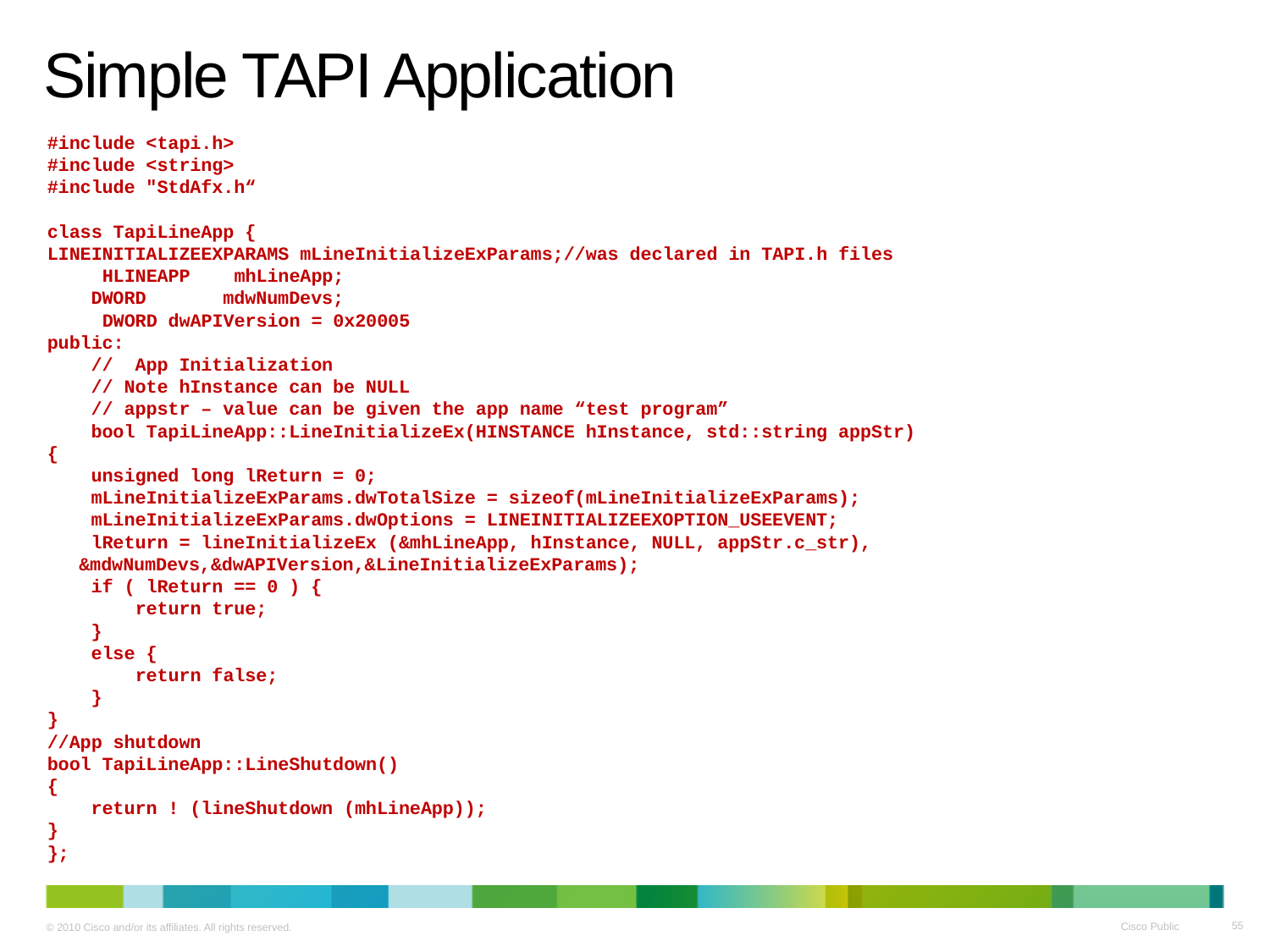

# Simple TAPI Application
#include <tapi.h>
#include <string>
#include "StdAfx.h“

class TapiLineApp {
LINEINITIALIZEEXPARAMS mLineInitializeExParams;//was declared in TAPI.h files
     HLINEAPP    mhLineApp;
    DWORD       mdwNumDevs;
     DWORD dwAPIVersion = 0x20005
public:
    //  App Initialization
    // Note hInstance can be NULL
    // appstr – value can be given the app name “test program”
    bool TapiLineApp::LineInitializeEx(HINSTANCE hInstance, std::string appStr)
{
    unsigned long lReturn = 0;
    mLineInitializeExParams.dwTotalSize = sizeof(mLineInitializeExParams);
    mLineInitializeExParams.dwOptions = LINEINITIALIZEEXOPTION_USEEVENT;
    lReturn = lineInitializeEx (&mhLineApp, hInstance, NULL, appStr.c_str), &mdwNumDevs,&dwAPIVersion,&LineInitializeExParams);
    if ( lReturn == 0 ) {
        return true;
    }
    else {
        return false;
    }
}
//App shutdown
bool TapiLineApp::LineShutdown()
{
    return ! (lineShutdown (mhLineApp));
}
};